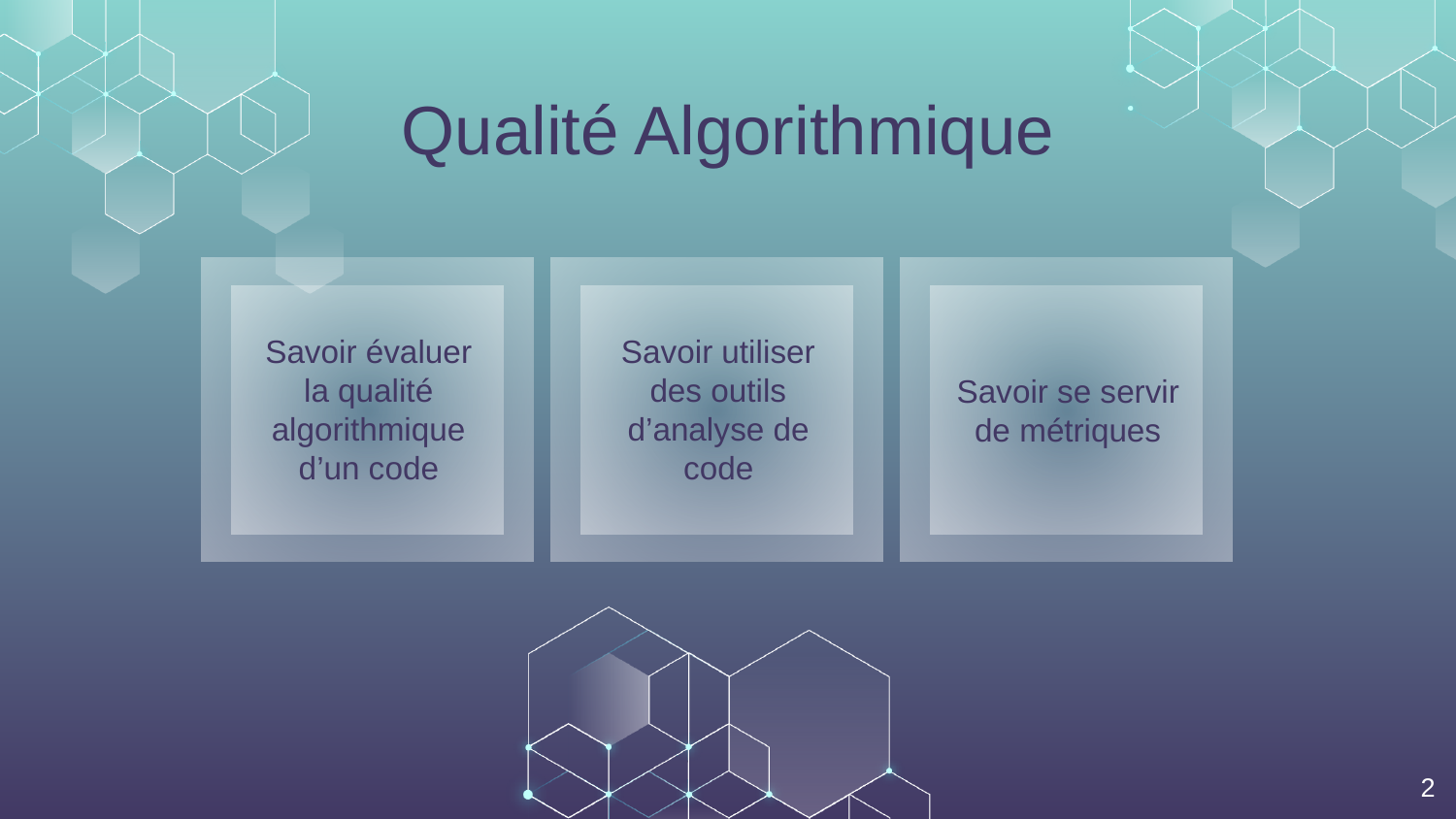

# Qualité Algorithmique
Savoir évaluer la qualité algorithmique d’un code
Savoir utiliser des outils d’analyse de code
Savoir se servir de métriques
2